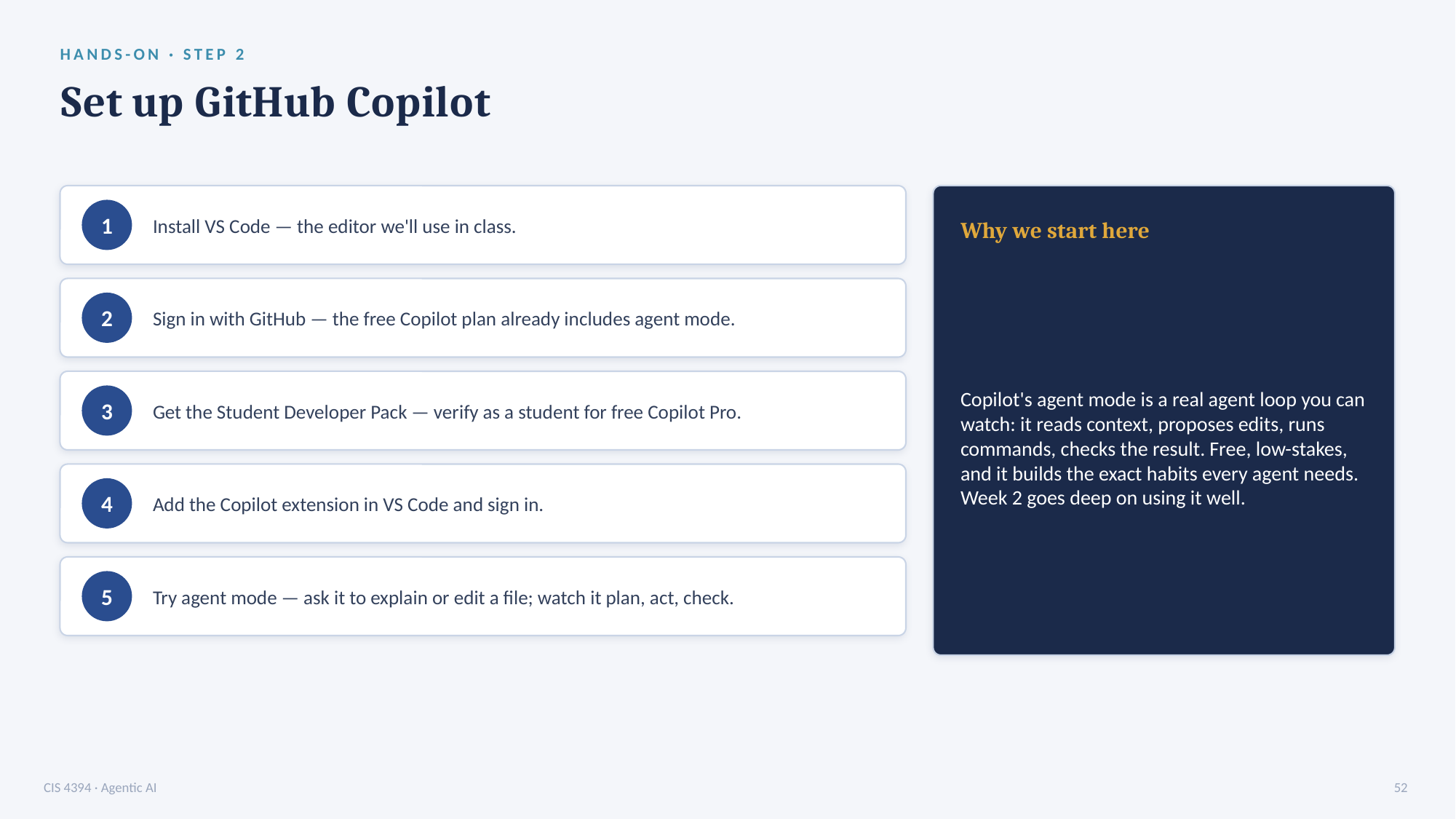

HANDS-ON · STEP 2
Set up GitHub Copilot

Install VS Code — the editor we'll use in class.

1
Why we start here
Copilot's agent mode is a real agent loop you can watch: it reads context, proposes edits, runs commands, checks the result. Free, low-stakes, and it builds the exact habits every agent needs. Week 2 goes deep on using it well.

Sign in with GitHub — the free Copilot plan already includes agent mode.

2

Get the Student Developer Pack — verify as a student for free Copilot Pro.

3

Add the Copilot extension in VS Code and sign in.

4

Try agent mode — ask it to explain or edit a file; watch it plan, act, check.

5
CIS 4394 · Agentic AI
52